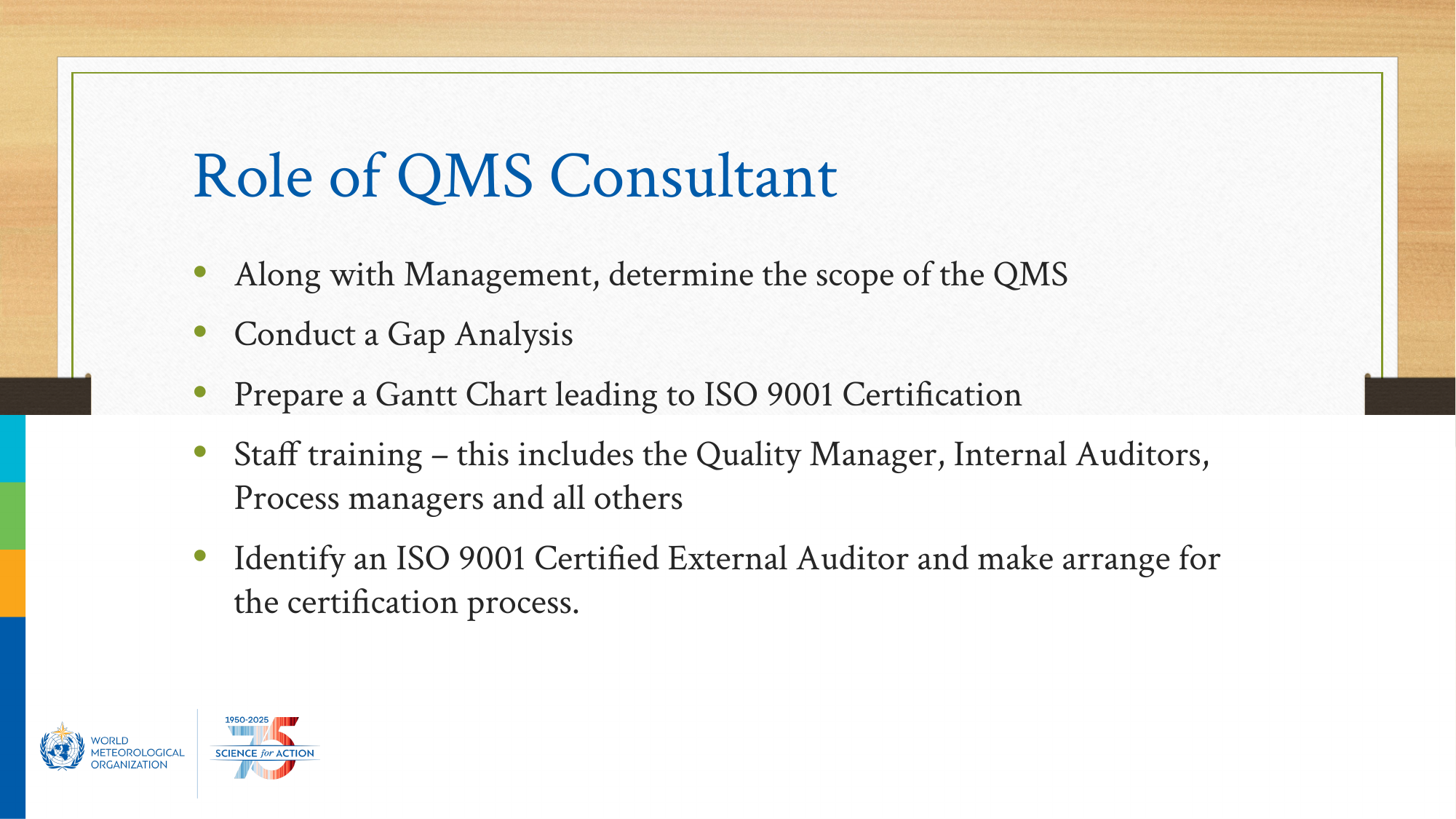

# Role of QMS Consultant
Along with Management, determine the scope of the QMS
Conduct a Gap Analysis
Prepare a Gantt Chart leading to ISO 9001 Certification
Staff training – this includes the Quality Manager, Internal Auditors, Process managers and all others
Identify an ISO 9001 Certified External Auditor and make arrange for the certification process.